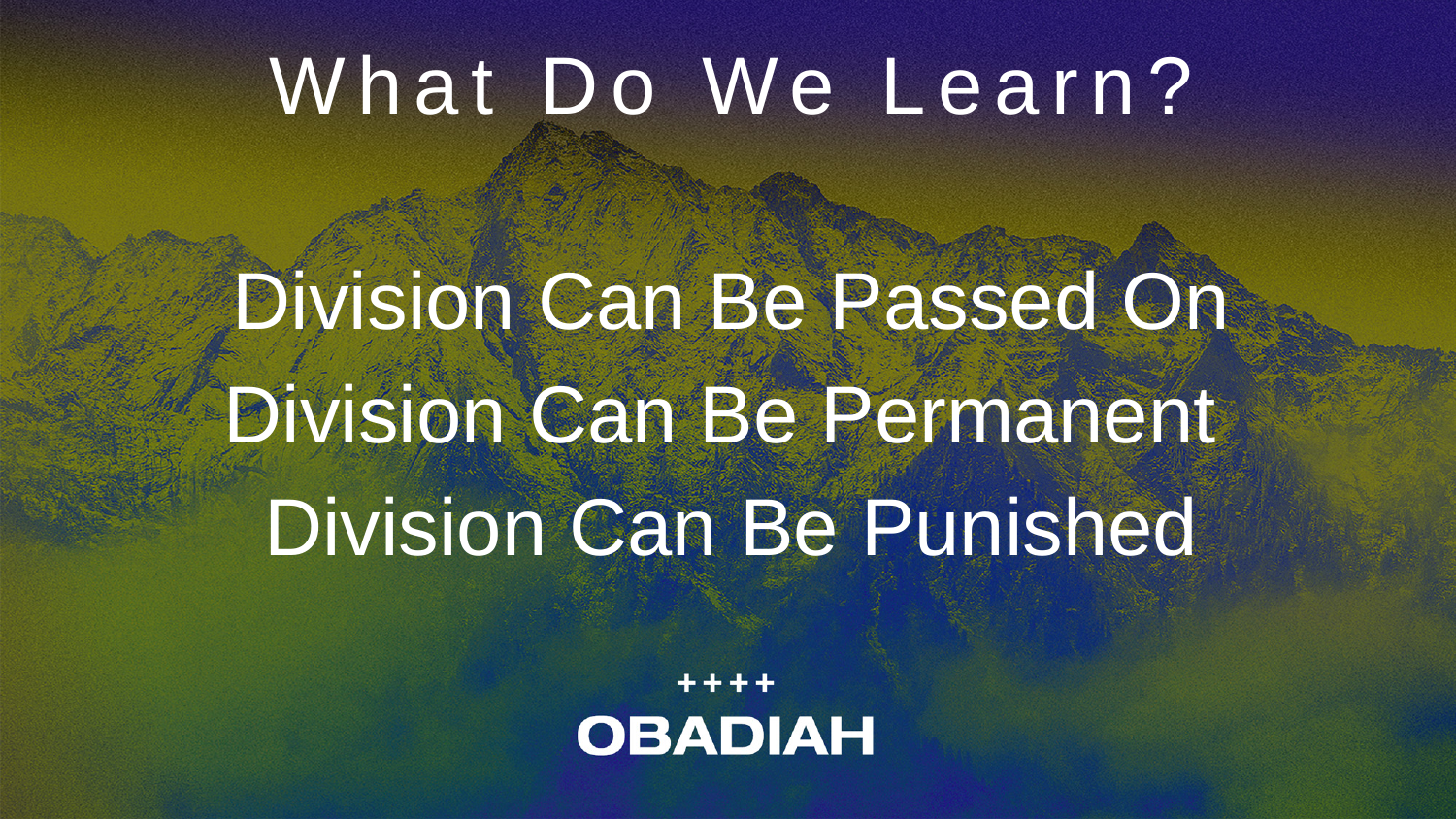

What Do We Learn?
Division Can Be Passed On
Division Can Be Permanent
Division Can Be Punished